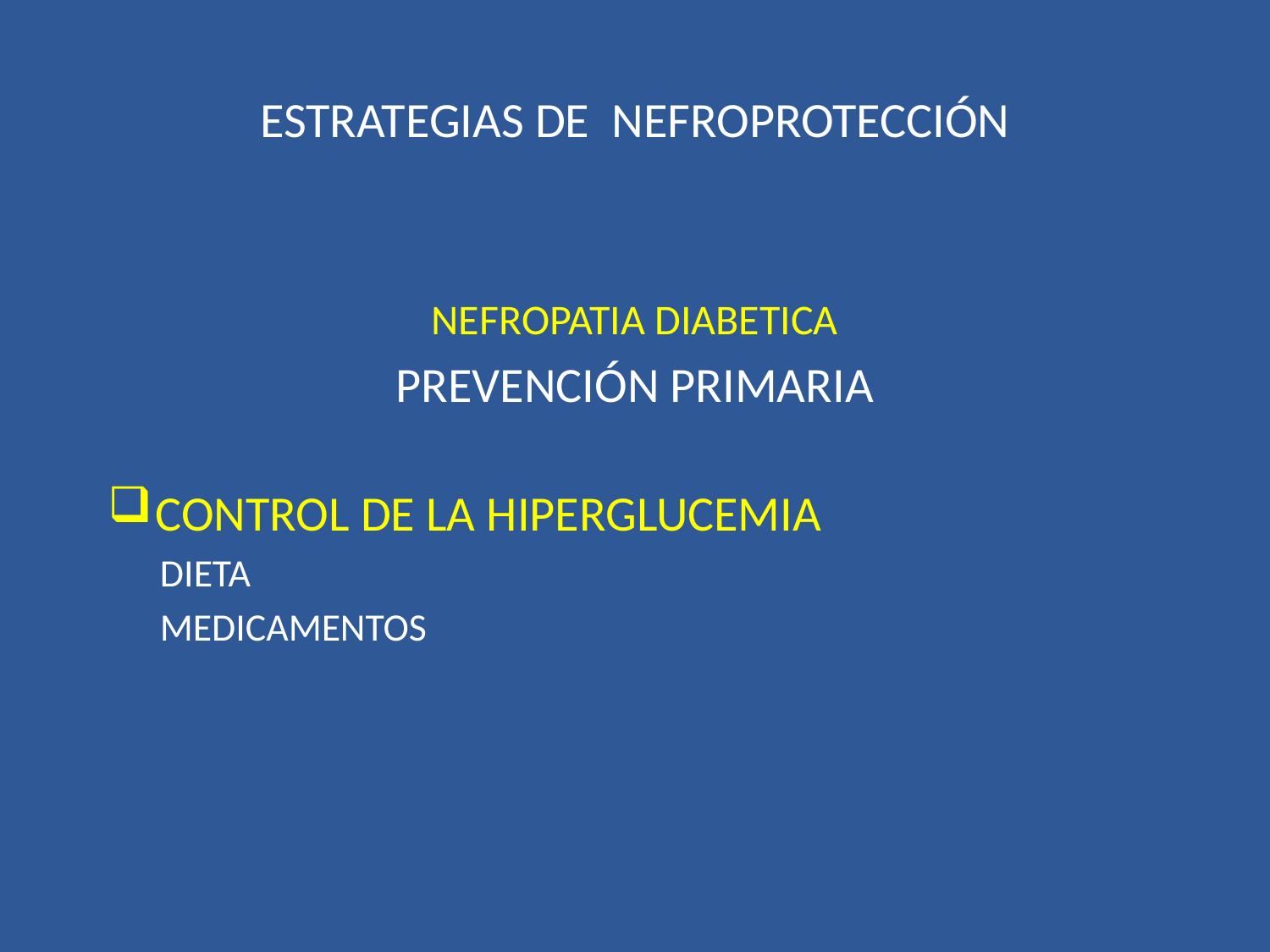

# ESTRATEGIAS DE  NEFROPROTECCIÓN
NEFROPATIA DIABETICA
PREVENCIÓN PRIMARIA

CONTROL DE LA HIPERGLUCEMIA
      DIETA
      MEDICAMENTOS